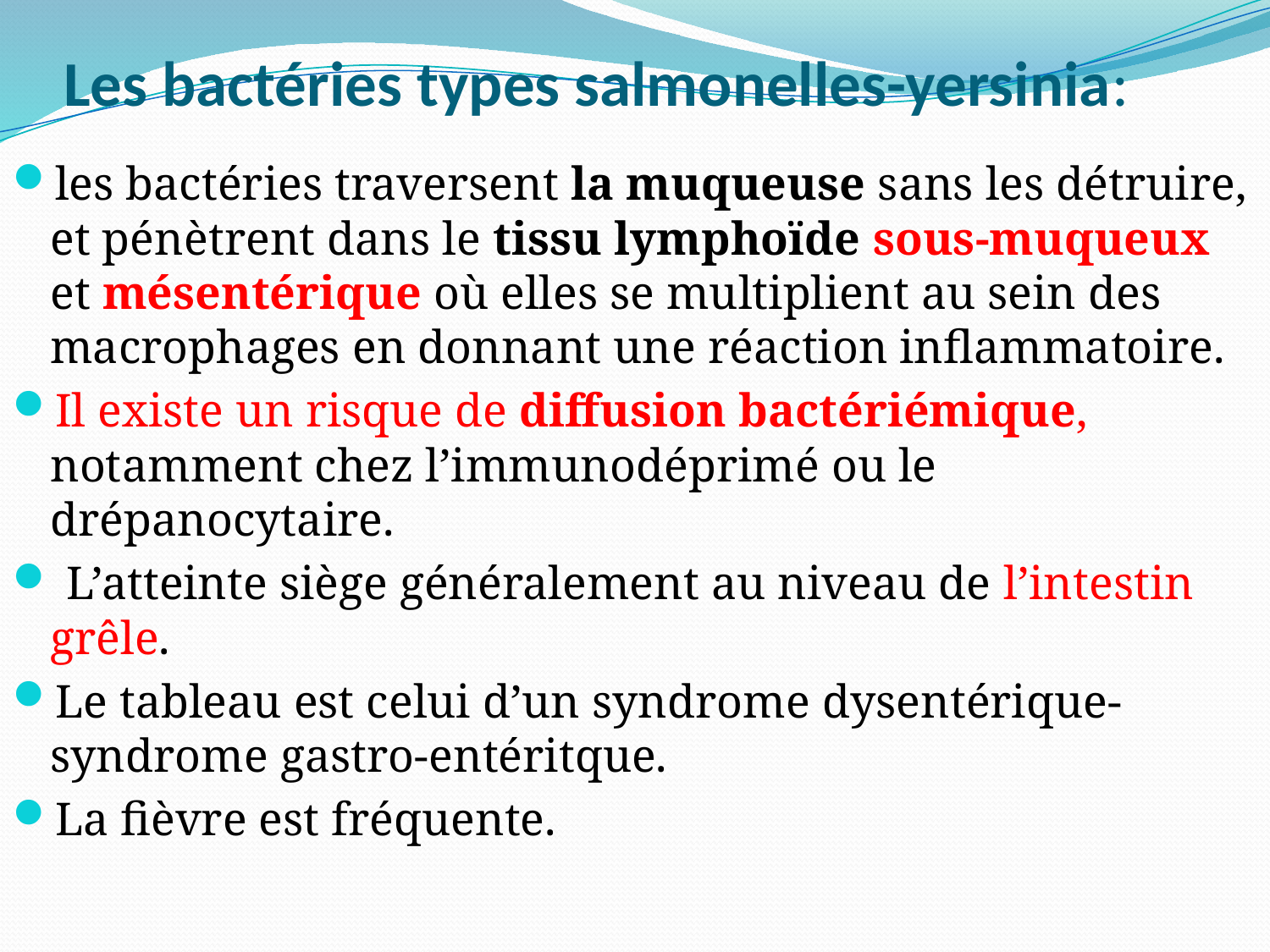

# Les bactéries types salmonelles-yersinia:
les bactéries traversent la muqueuse sans les détruire, et pénètrent dans le tissu lymphoïde sous-muqueux et mésentérique où elles se multiplient au sein des macrophages en donnant une réaction inflammatoire.
Il existe un risque de diffusion bactériémique, notamment chez l’immunodéprimé ou le drépanocytaire.
 L’atteinte siège généralement au niveau de l’intestin grêle.
Le tableau est celui d’un syndrome dysentérique-syndrome gastro-entéritque.
La fièvre est fréquente.